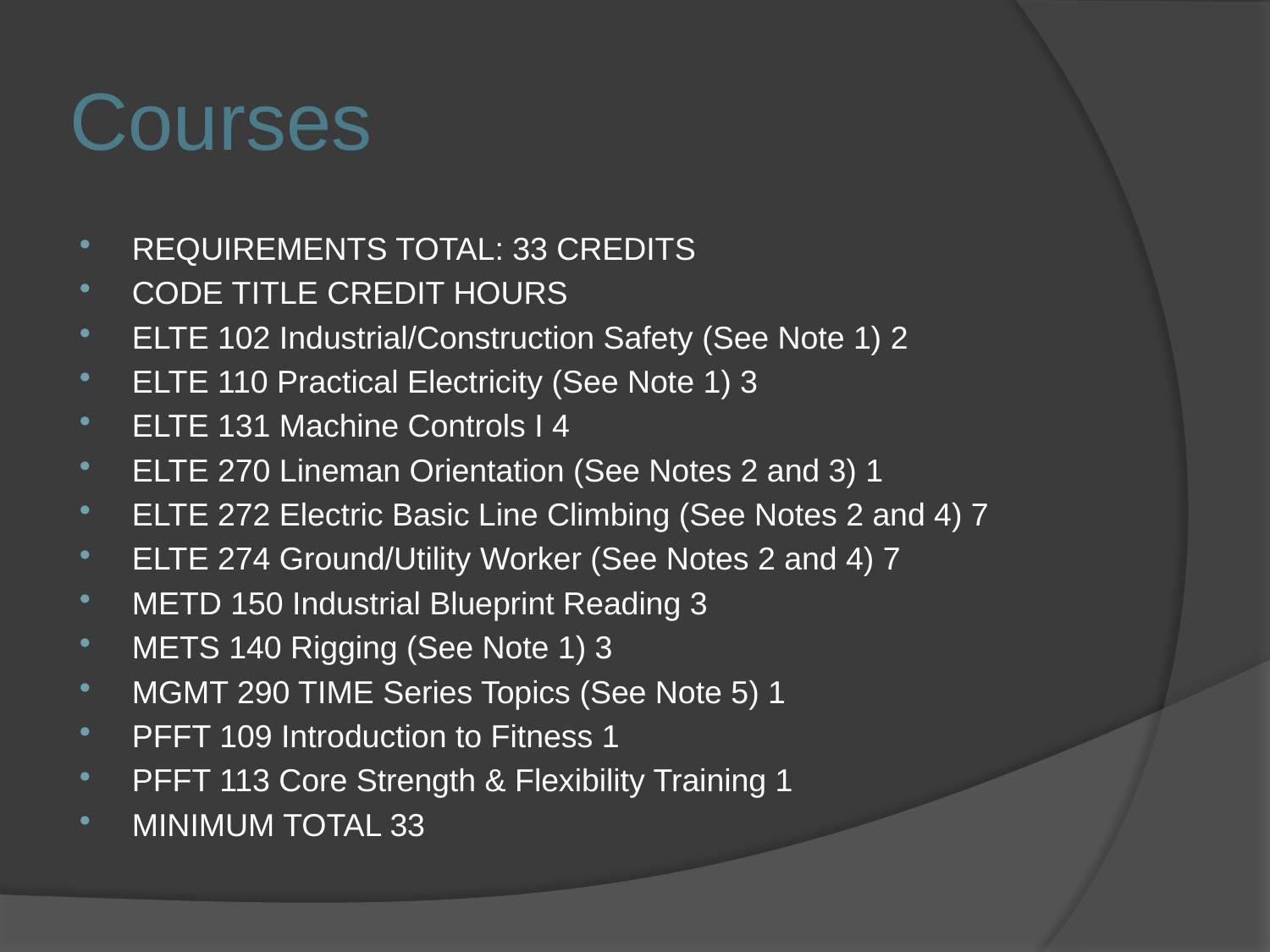

# Courses
REQUIREMENTS TOTAL: 33 CREDITS
CODE TITLE CREDIT HOURS
ELTE 102 Industrial/Construction Safety (See Note 1) 2
ELTE 110 Practical Electricity (See Note 1) 3
ELTE 131 Machine Controls I 4
ELTE 270 Lineman Orientation (See Notes 2 and 3) 1
ELTE 272 Electric Basic Line Climbing (See Notes 2 and 4) 7
ELTE 274 Ground/Utility Worker (See Notes 2 and 4) 7
METD 150 Industrial Blueprint Reading 3
METS 140 Rigging (See Note 1) 3
MGMT 290 TIME Series Topics (See Note 5) 1
PFFT 109 Introduction to Fitness 1
PFFT 113 Core Strength & Flexibility Training 1
MINIMUM TOTAL 33